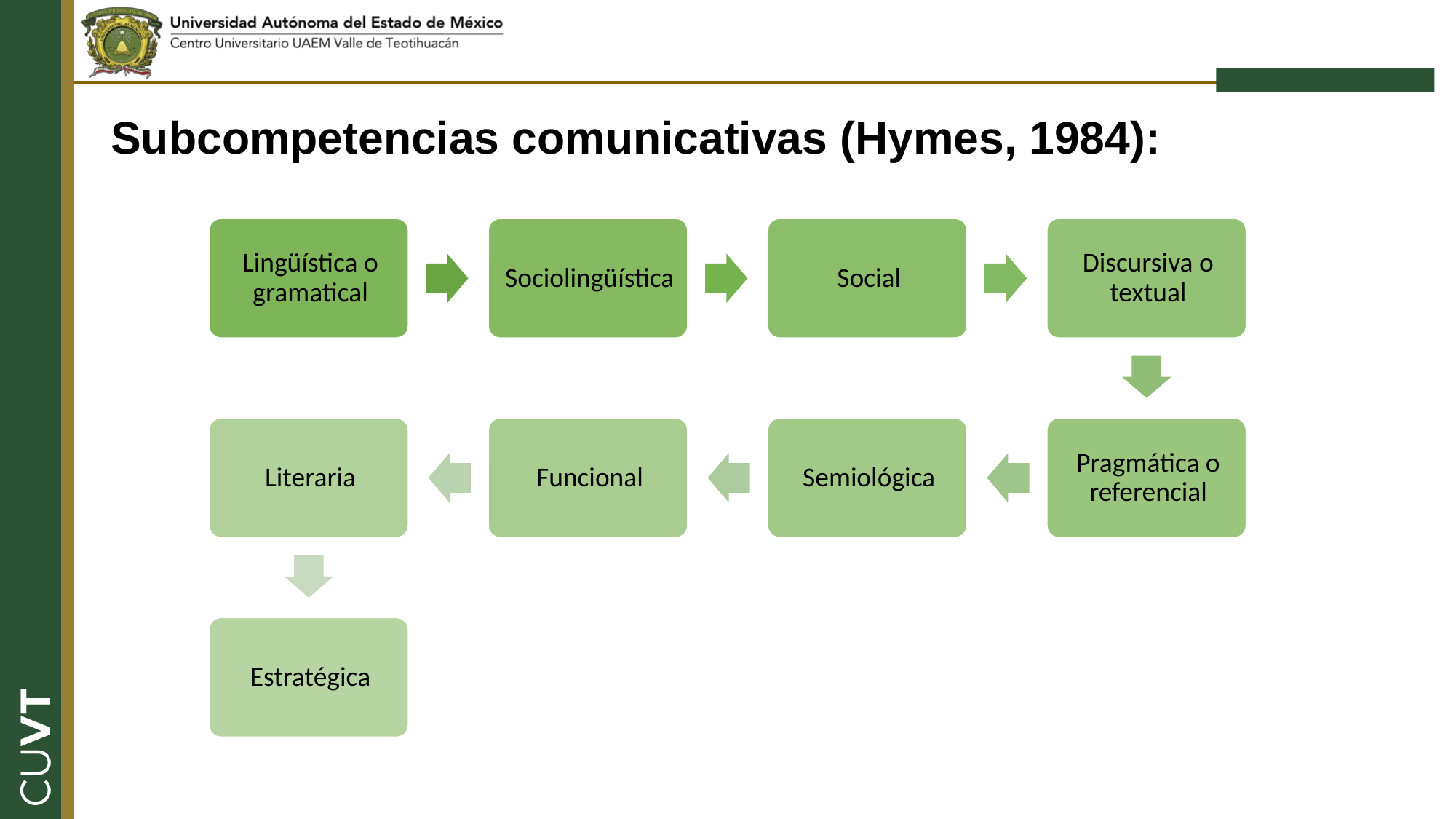

# Subcompetencias comunicativas (Hymes, 1984):
Lingüística o gramatical

Sociolingüística

Social

Discursiva o textual

Pragmática o referencial

Semiológica

Funcional

Literaria

Estratégica